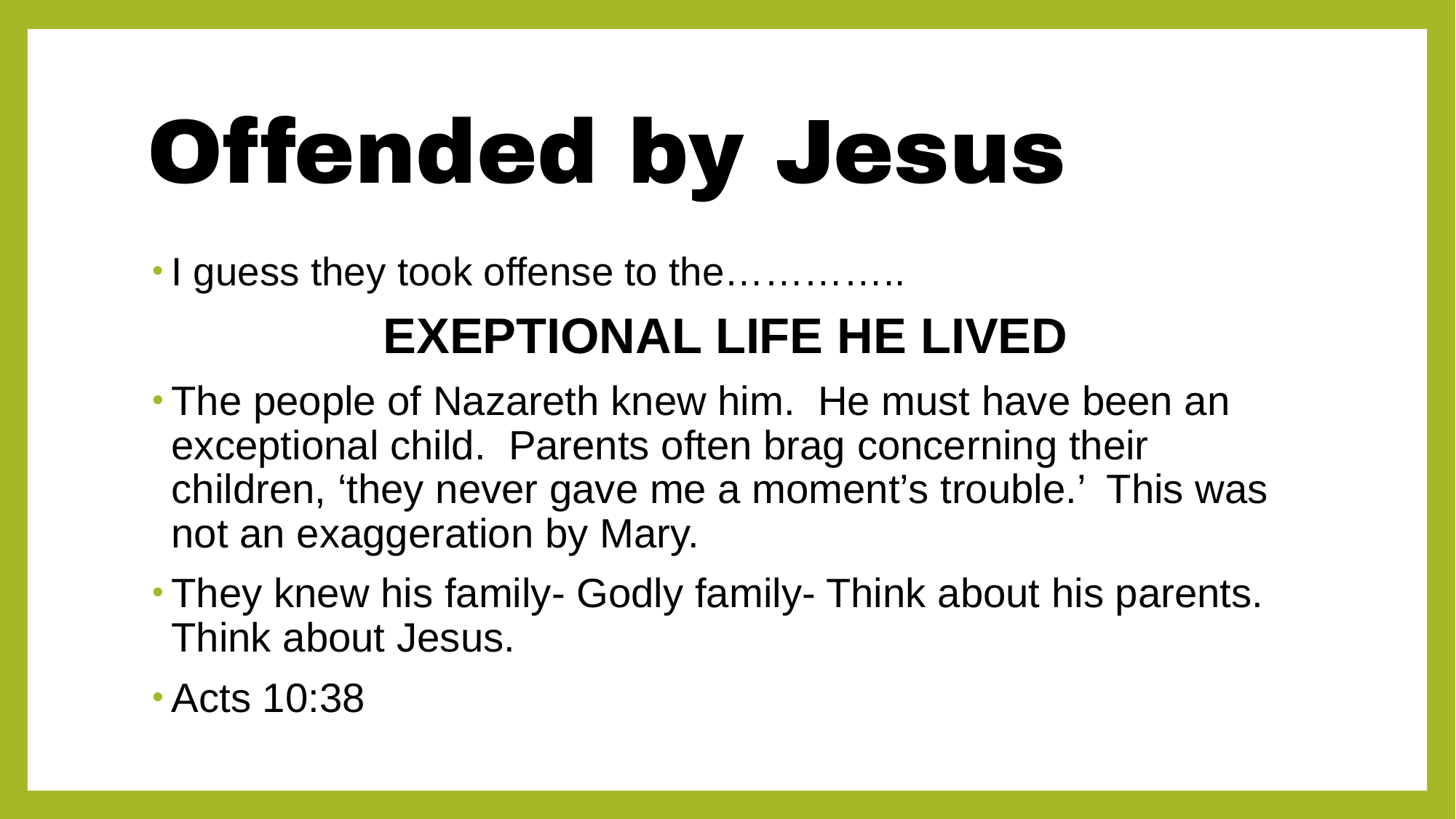

# Offended by Jesus
I guess they took offense to the…………..
EXEPTIONAL LIFE HE LIVED
The people of Nazareth knew him.  He must have been an exceptional child.  Parents often brag concerning their children, ‘they never gave me a moment’s trouble.’  This was not an exaggeration by Mary.
They knew his family- Godly family- Think about his parents. Think about Jesus.
Acts 10:38